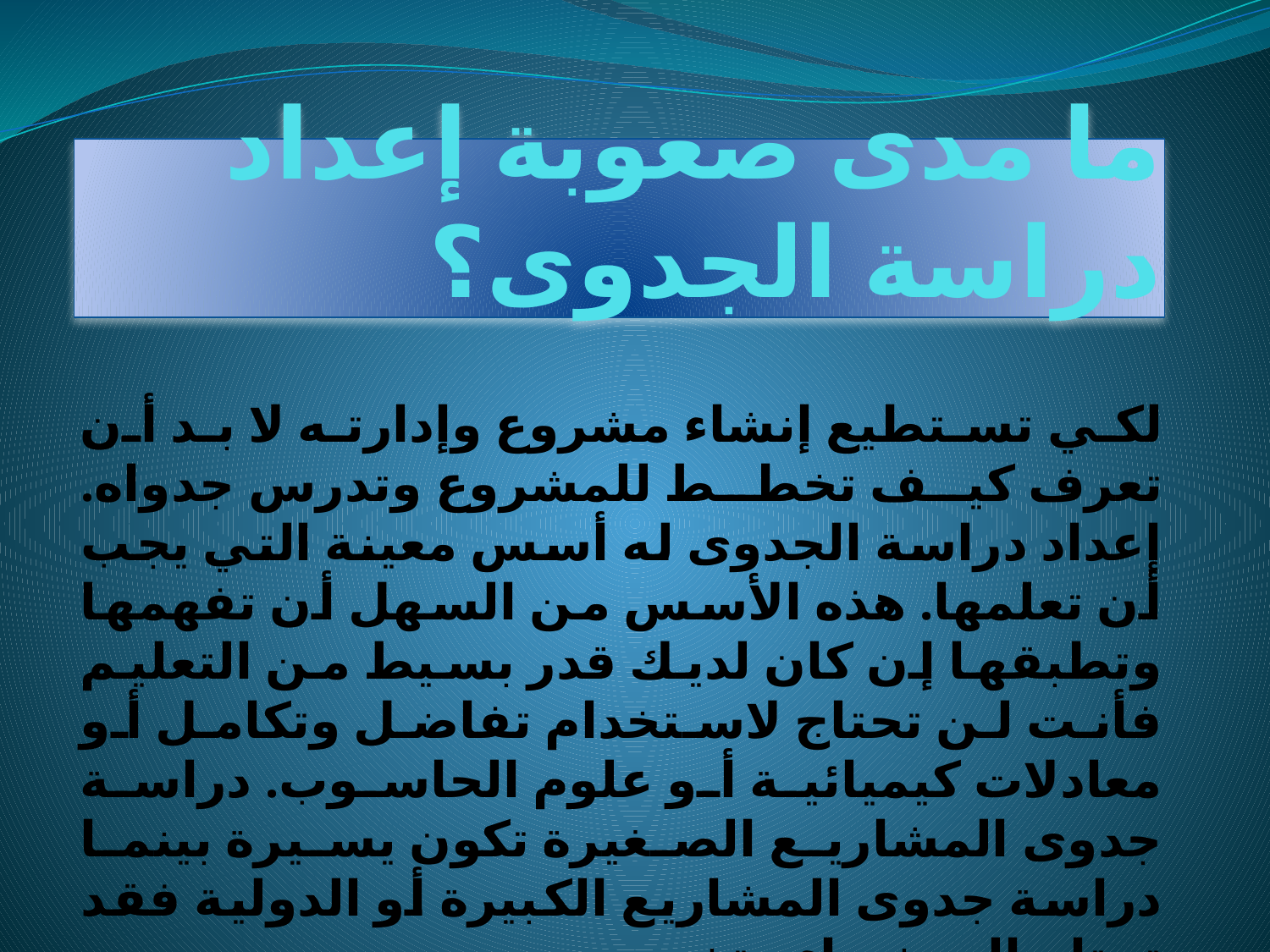

# ما مدى صعوبة إعداد دراسة الجدوى؟
لكي تستطيع إنشاء مشروع وإدارته لا بد أن تعرف كيف تخطط للمشروع وتدرس جدواه. إعداد دراسة الجدوى له أسس معينة التي يجب أن تعلمها. هذه الأسس من السهل أن تفهمها وتطبقها إن كان لديك قدر بسيط من التعليم فأنت لن تحتاج لاستخدام تفاضل وتكامل أو معادلات كيميائية أو علوم الحاسوب. دراسة جدوى المشاريع الصغيرة تكون يسيرة بينما دراسة جدوى المشاريع الكبيرة أو الدولية فقد تحتاج إلى خبراء متخصصين.